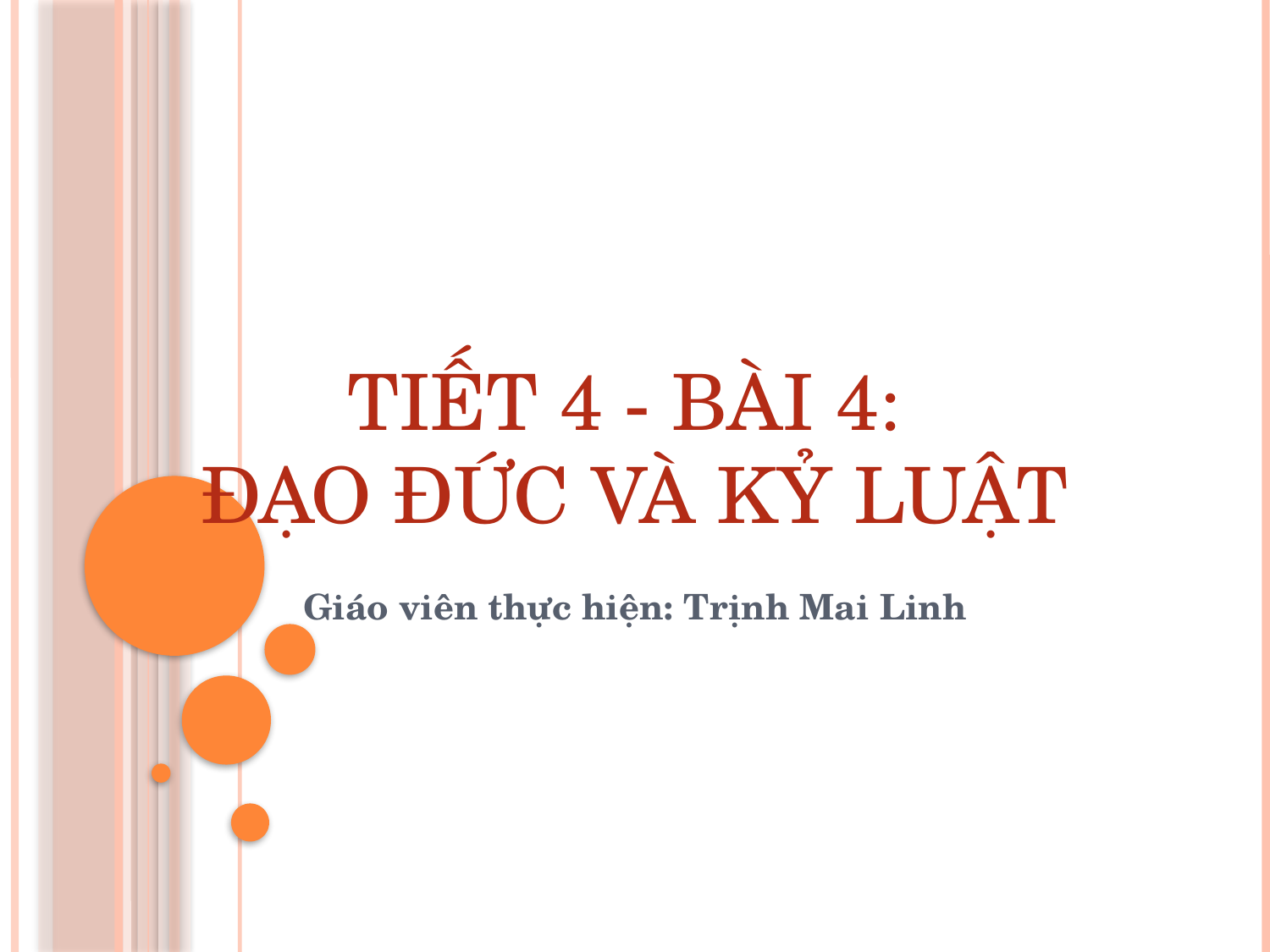

# Tiết 4 - Bài 4: ĐẠO ĐỨC VÀ KỶ LUẬT
Giáo viên thực hiện: Trịnh Mai Linh